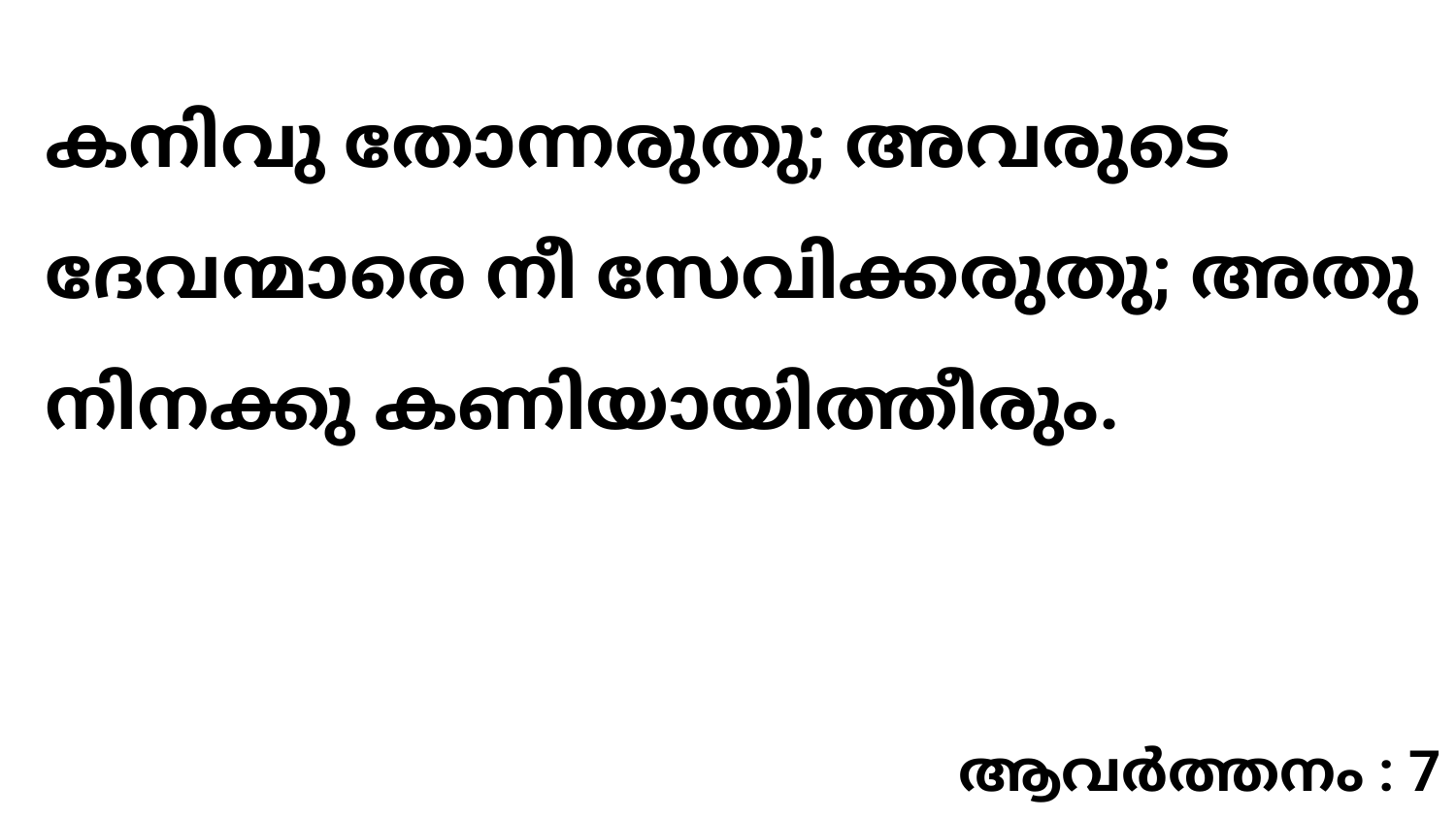

കനിവു തോന്നരുതു; അവരുടെ ദേവന്മാരെ നീ സേവിക്കരുതു; അതു നിനക്കു കണിയായിത്തീരും.
ആവർത്തനം : 7